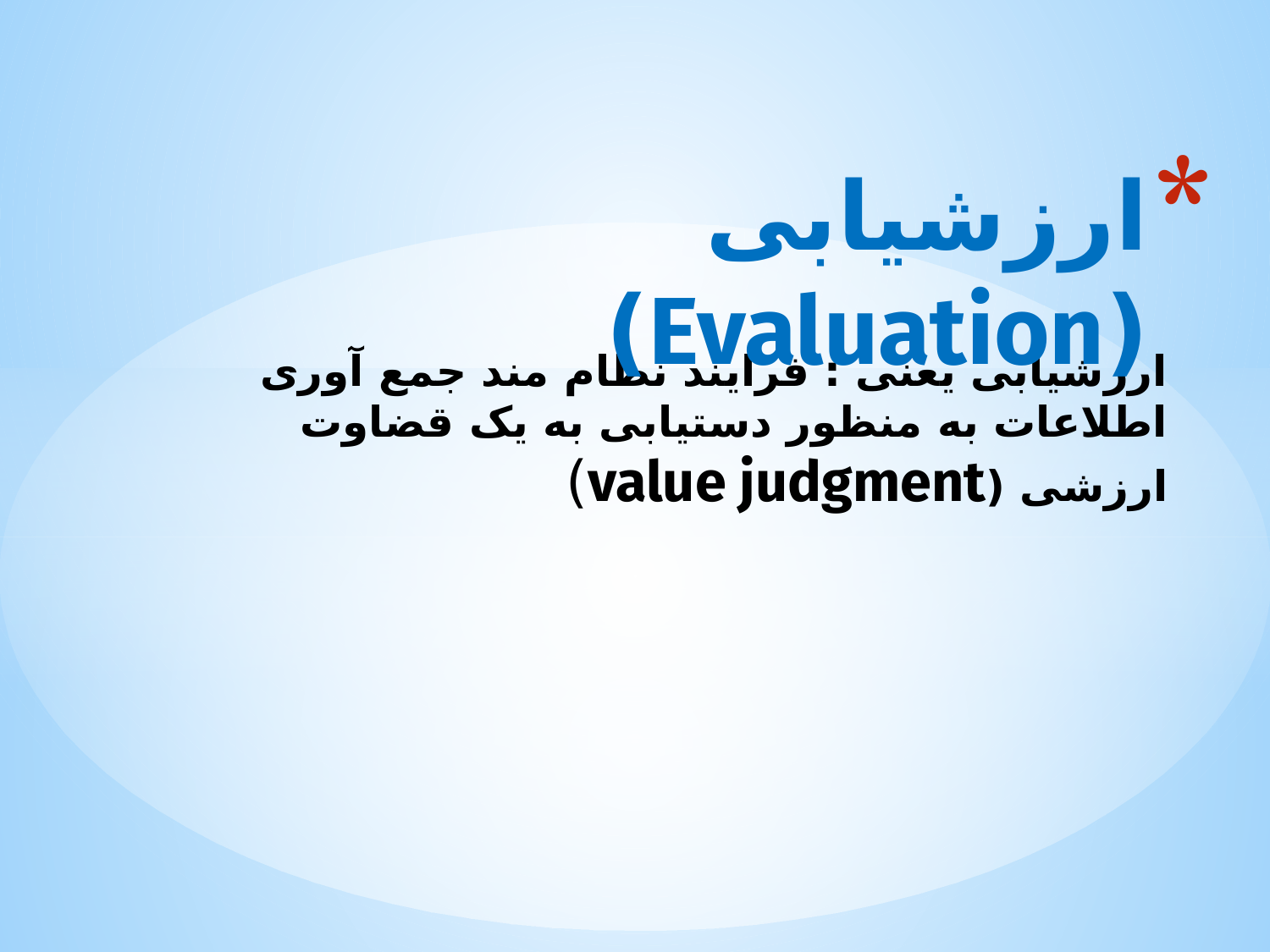

# ارزشیابی     (Evaluation)
ارزشیابی یعنی : فرایند نظام مند جمع آوری اطلاعات به منظور دستیابی به یک قضاوت ارزشی (value judgment)